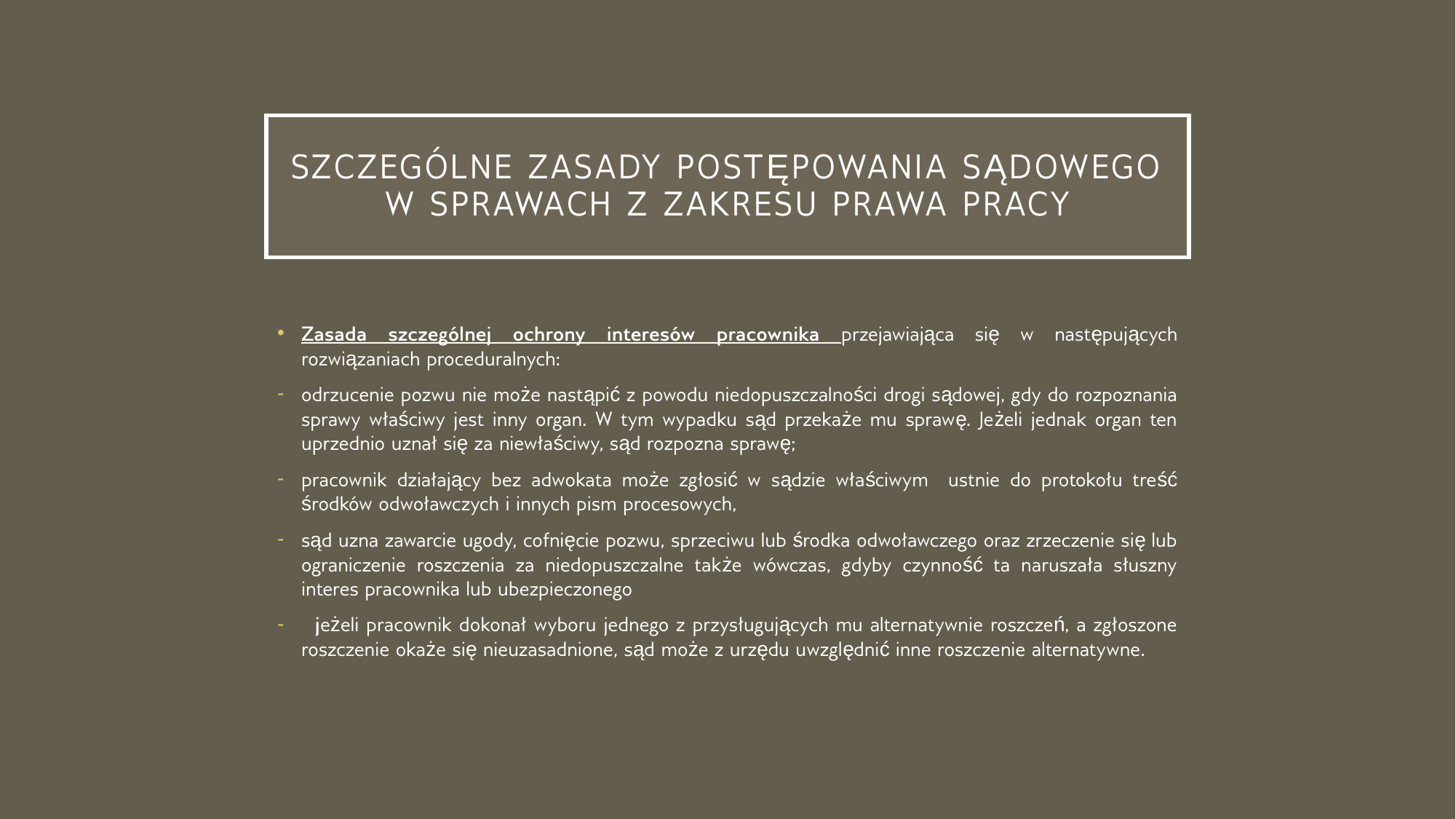

# Szczególne zasady postępowania sądowego w sprawach z zakresu prawa pracy
Zasada szczególnej ochrony interesów pracownika przejawiająca się w następujących rozwiązaniach proceduralnych:
odrzucenie pozwu nie może nastąpić z powodu niedopuszczalności drogi sądowej, gdy do rozpoznania sprawy właściwy jest inny organ. W tym wypadku sąd przekaże mu sprawę. Jeżeli jednak organ ten uprzednio uznał się za niewłaściwy, sąd rozpozna sprawę;
pracownik działający bez adwokata może zgłosić w sądzie właściwym  ustnie do protokołu treść środków odwoławczych i innych pism procesowych,
sąd uzna zawarcie ugody, cofnięcie pozwu, sprzeciwu lub środka odwoławczego oraz zrzeczenie się lub ograniczenie roszczenia za niedopuszczalne także wówczas, gdyby czynność ta naruszała słuszny interes pracownika lub ubezpieczonego
  jeżeli pracownik dokonał wyboru jednego z przysługujących mu alternatywnie roszczeń, a zgłoszone roszczenie okaże się nieuzasadnione, sąd może z urzędu uwzględnić inne roszczenie alternatywne.